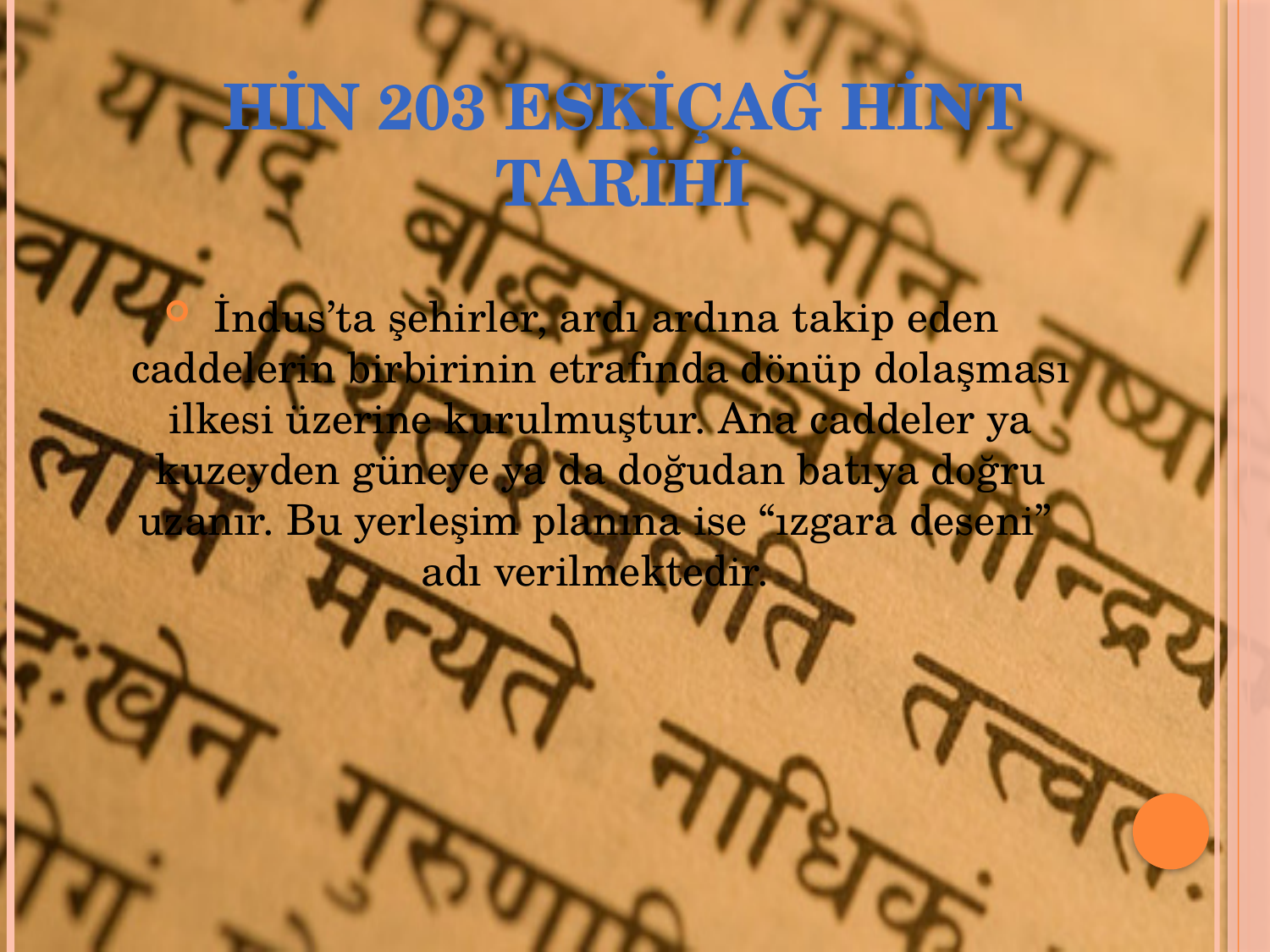

# Hin 203 eskiçağ hint tarihi

 İndus’ta şehirler, ardı ardına takip eden caddelerin birbirinin etrafında dönüp dolaşması ilkesi üzerine kurulmuştur. Ana caddeler ya kuzeyden güneye ya da doğudan batıya doğru uzanır. Bu yerleşim planına ise “ızgara deseni”  adı verilmektedir.